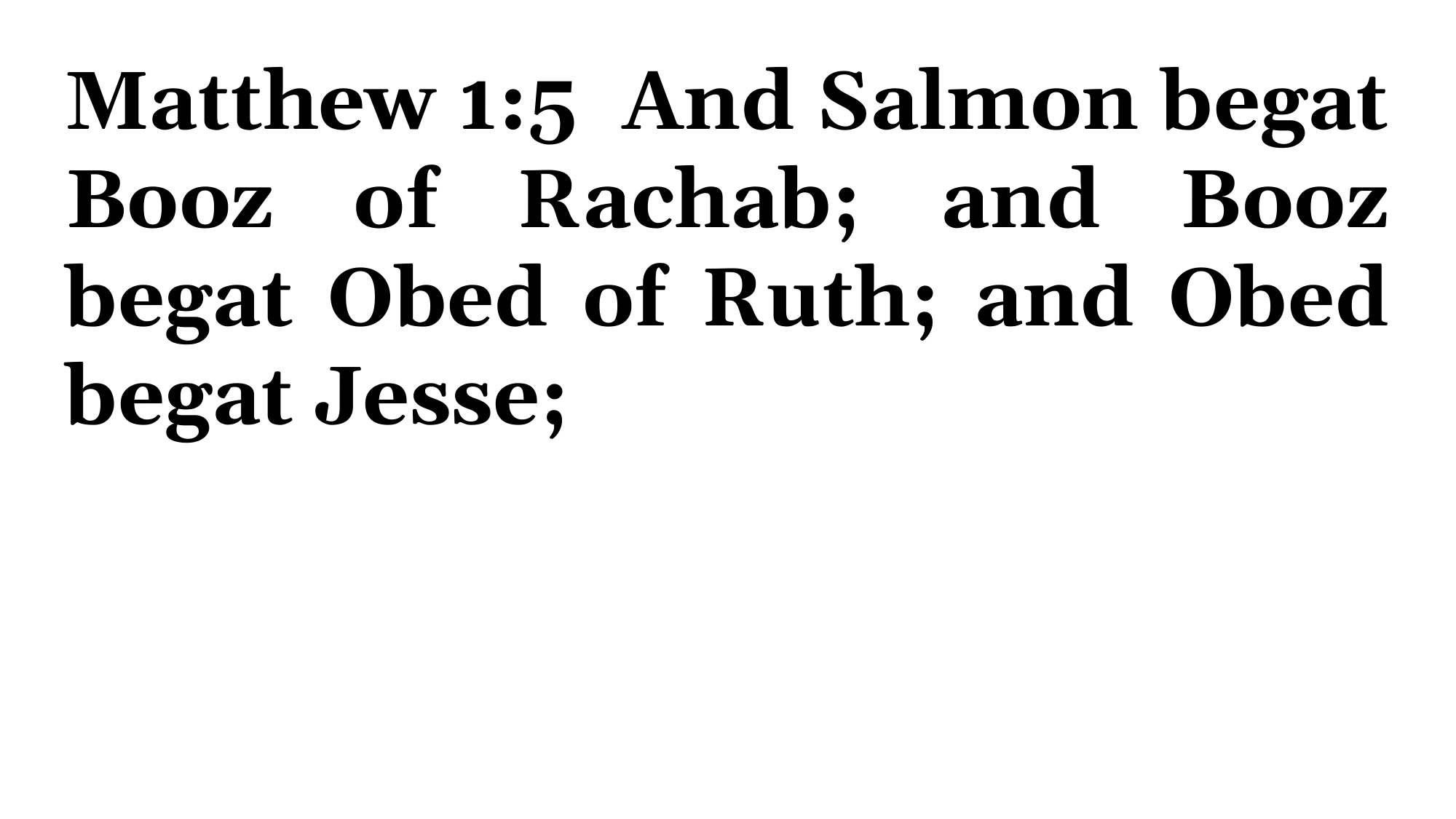

Matthew 1:5  And Salmon begat Booz of Rachab; and Booz begat Obed of Ruth; and Obed begat Jesse;